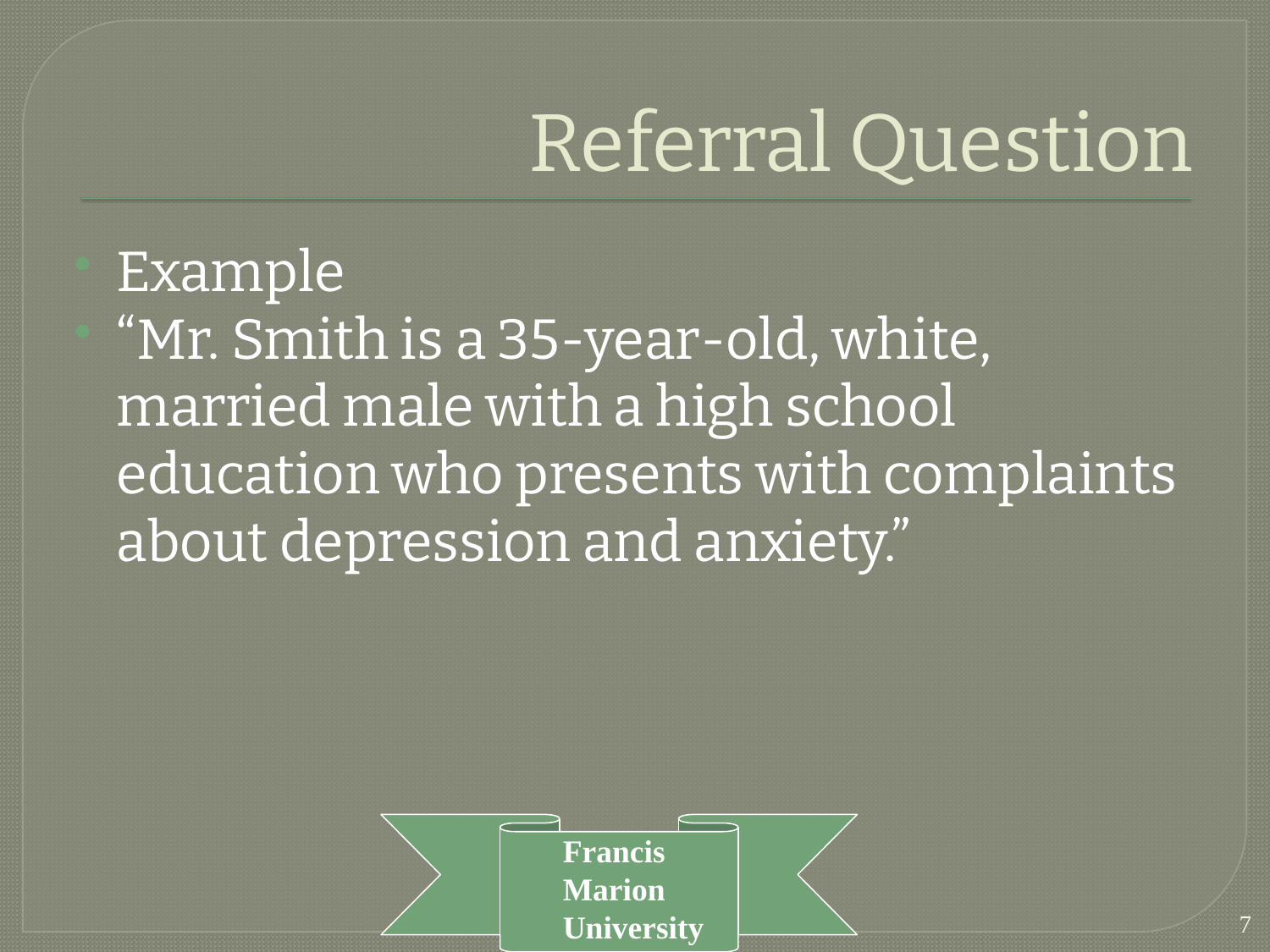

# Referral Question
Example
“Mr. Smith is a 35-year-old, white, married male with a high school education who presents with complaints about depression and anxiety.”
7